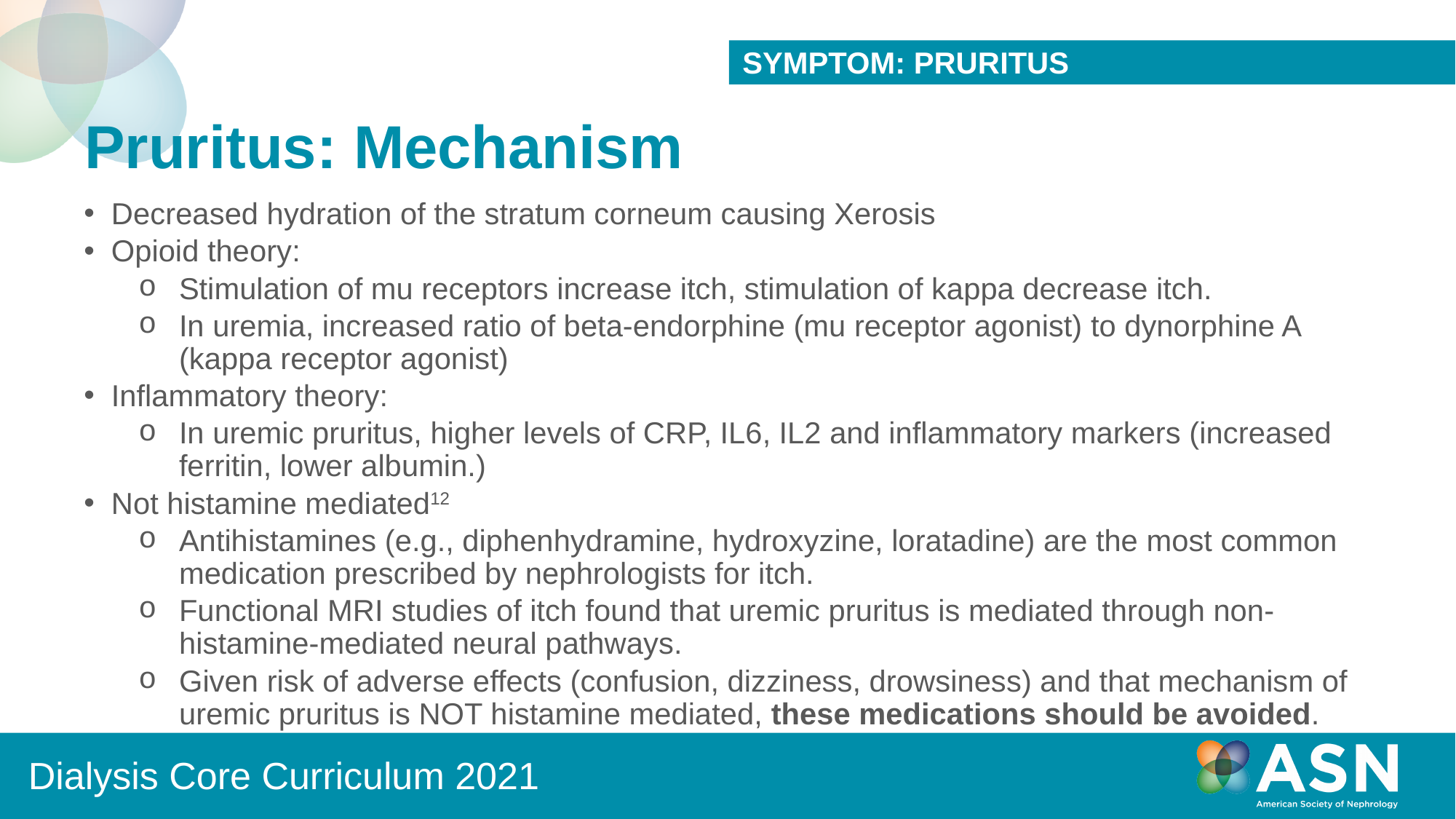

Symptom: pruritus
# Pruritus: Mechanism
Decreased hydration of the stratum corneum causing Xerosis
Opioid theory:
Stimulation of mu receptors increase itch, stimulation of kappa decrease itch.
In uremia, increased ratio of beta-endorphine (mu receptor agonist) to dynorphine A (kappa receptor agonist)
Inflammatory theory:
In uremic pruritus, higher levels of CRP, IL6, IL2 and inflammatory markers (increased ferritin, lower albumin.)
Not histamine mediated12
Antihistamines (e.g., diphenhydramine, hydroxyzine, loratadine) are the most common medication prescribed by nephrologists for itch.
Functional MRI studies of itch found that uremic pruritus is mediated through non-histamine-mediated neural pathways.
Given risk of adverse effects (confusion, dizziness, drowsiness) and that mechanism of uremic pruritus is NOT histamine mediated, these medications should be avoided.

Dialysis Core Curriculum 2021